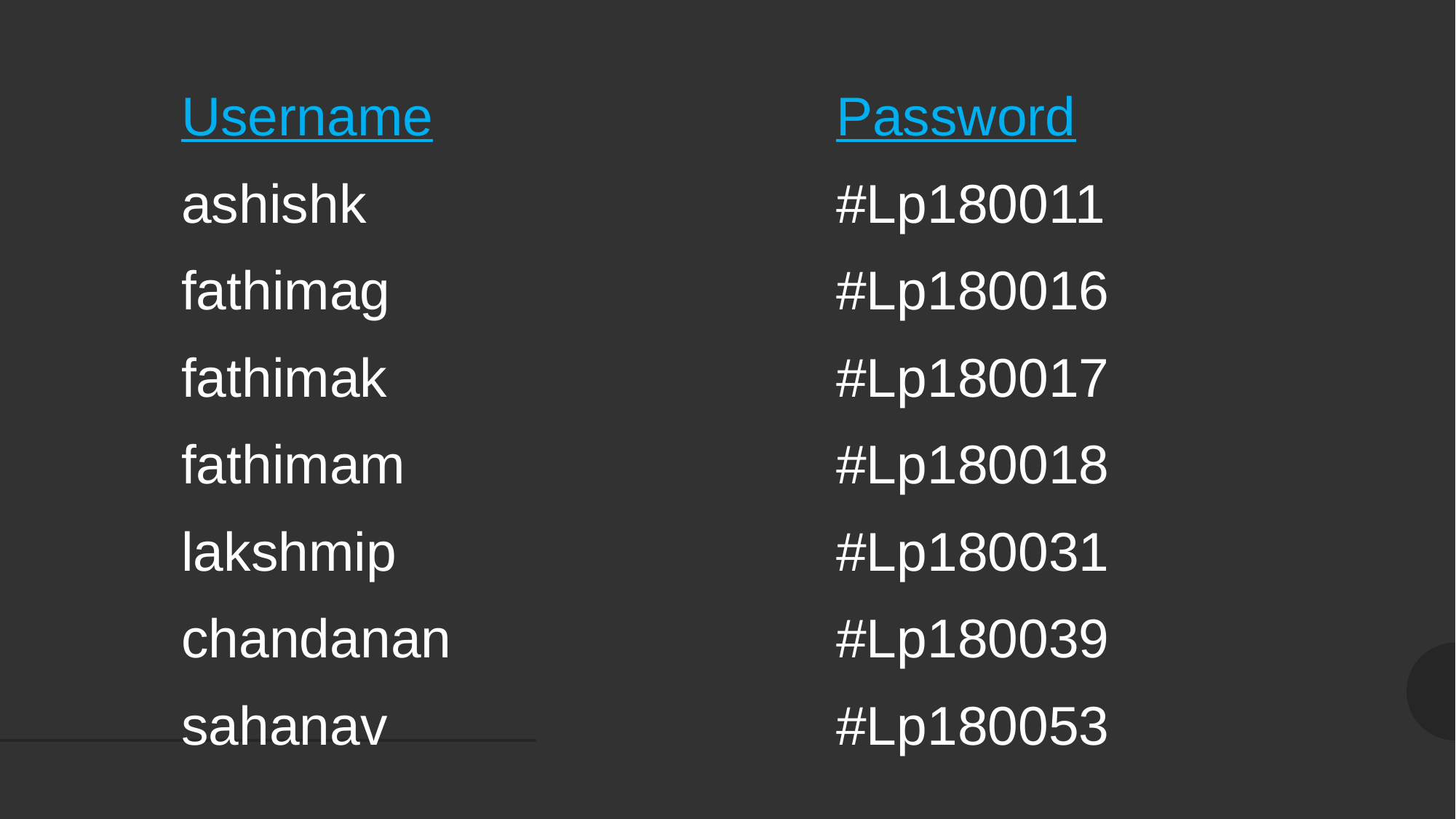

Username				Password
	ashishk 					#Lp180011
	fathimag 				#Lp180016
	fathimak 				#Lp180017
	fathimam 				#Lp180018
	lakshmip 				#Lp180031
	chandanan 				#Lp180039
	sahanav 				#Lp180053